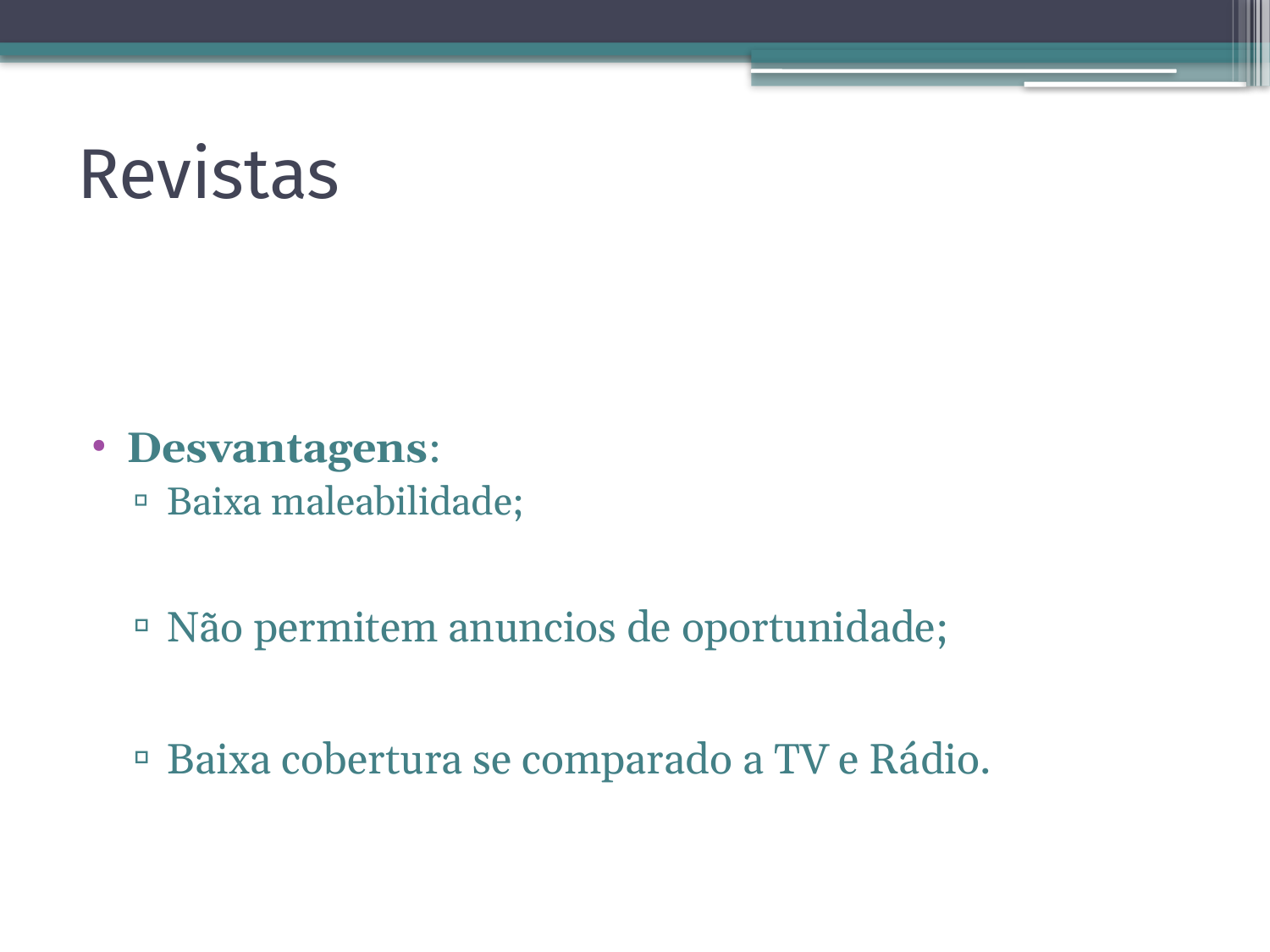

# Revistas

Desvantagens:
Baixa maleabilidade;

Não permitem anuncios de oportunidade;

Baixa cobertura se comparado a TV e Rádio.